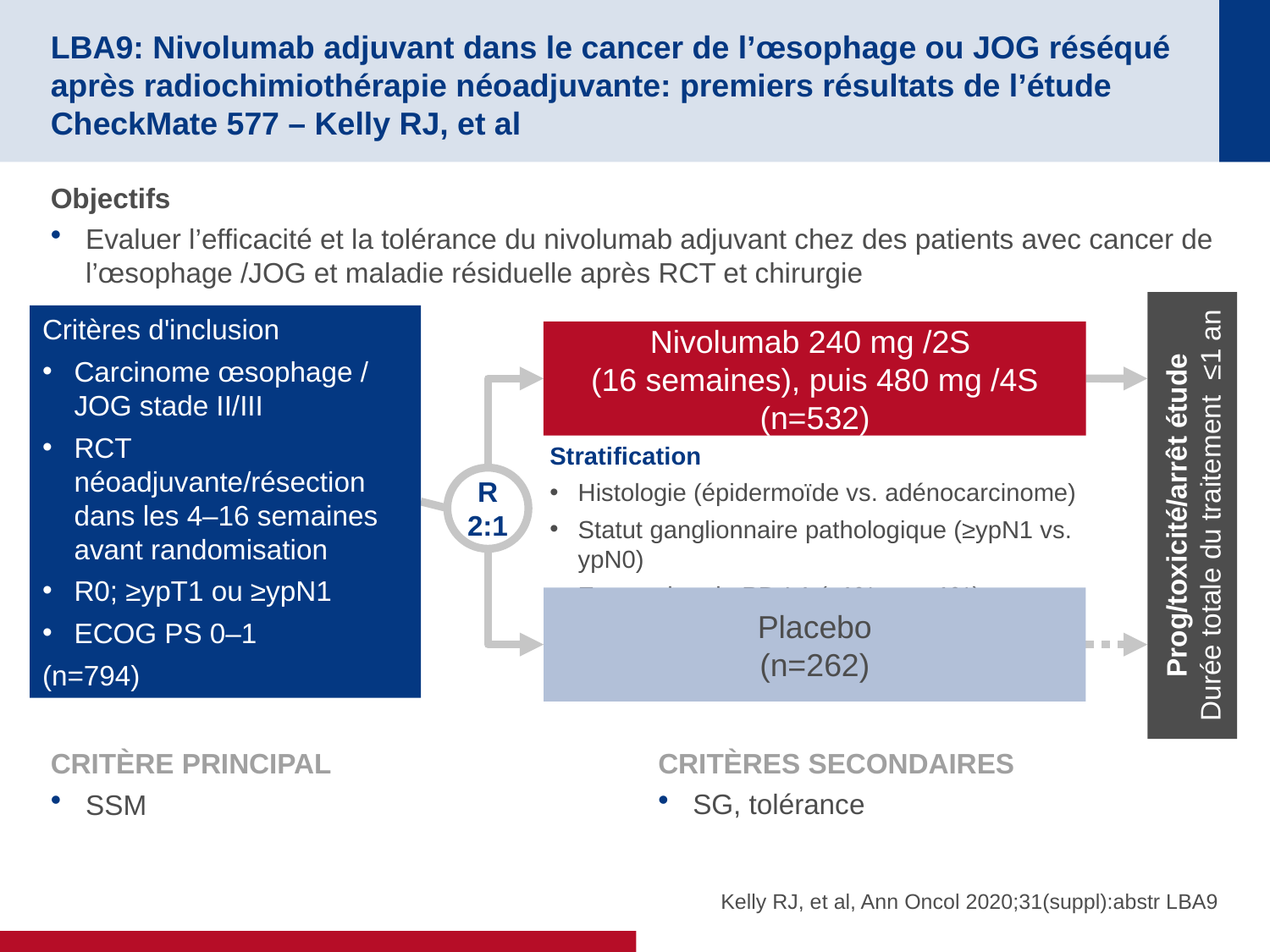

# LBA9: Nivolumab adjuvant dans le cancer de l’œsophage ou JOG réséqué après radiochimiothérapie néoadjuvante: premiers résultats de l’étude CheckMate 577 – Kelly RJ, et al
Objectifs
Evaluer l’efficacité et la tolérance du nivolumab adjuvant chez des patients avec cancer de l’œsophage /JOG et maladie résiduelle après RCT et chirurgie
Critères d'inclusion
Carcinome œsophage / JOG stade II/III
RCT néoadjuvante/résection dans les 4–16 semaines avant randomisation
R0; ≥ypT1 ou ≥ypN1
ECOG PS 0–1
(n=794)
Nivolumab 240 mg /2S
(16 semaines), puis 480 mg /4S (n=532)
Stratification
Histologie (épidermoïde vs. adénocarcinome)
Statut ganglionnaire pathologique (≥ypN1 vs. ypN0)
Expression de PD-L1 (≥1% vs. <1%)
R
2:1
Prog/toxicité/arrêt étude
Durée totale du traitement  ≤1 an
Placebo
(n=262)
CRITÈRE PRINCIPAL
SSM

CRITÈRES SECONDAIRES
SG, tolérance
Kelly RJ, et al, Ann Oncol 2020;31(suppl):abstr LBA9